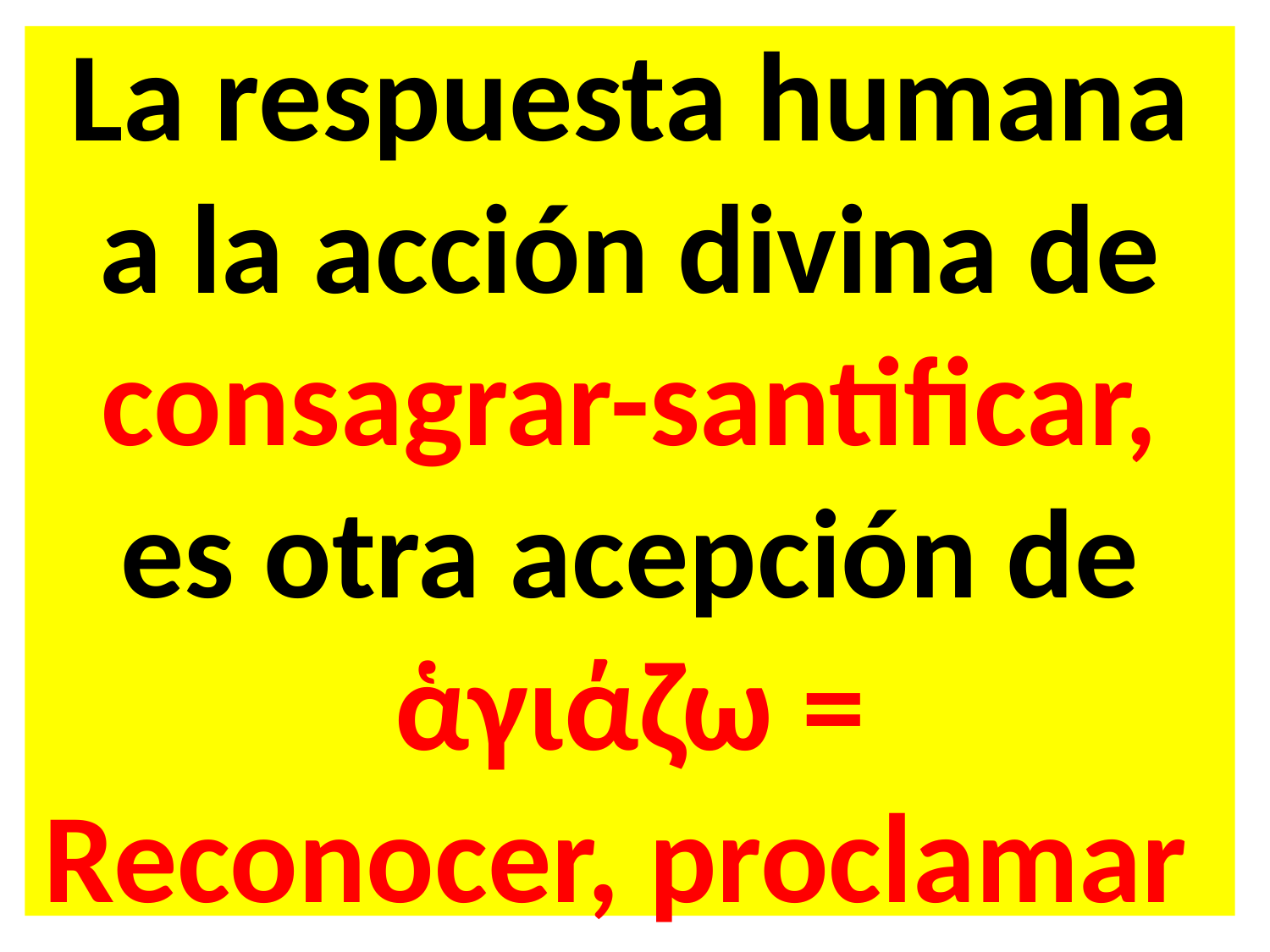

La respuesta humana a la acción divina de consagrar-santificar, es otra acepción de ἁγιάζω =
Reconocer, proclamar
#